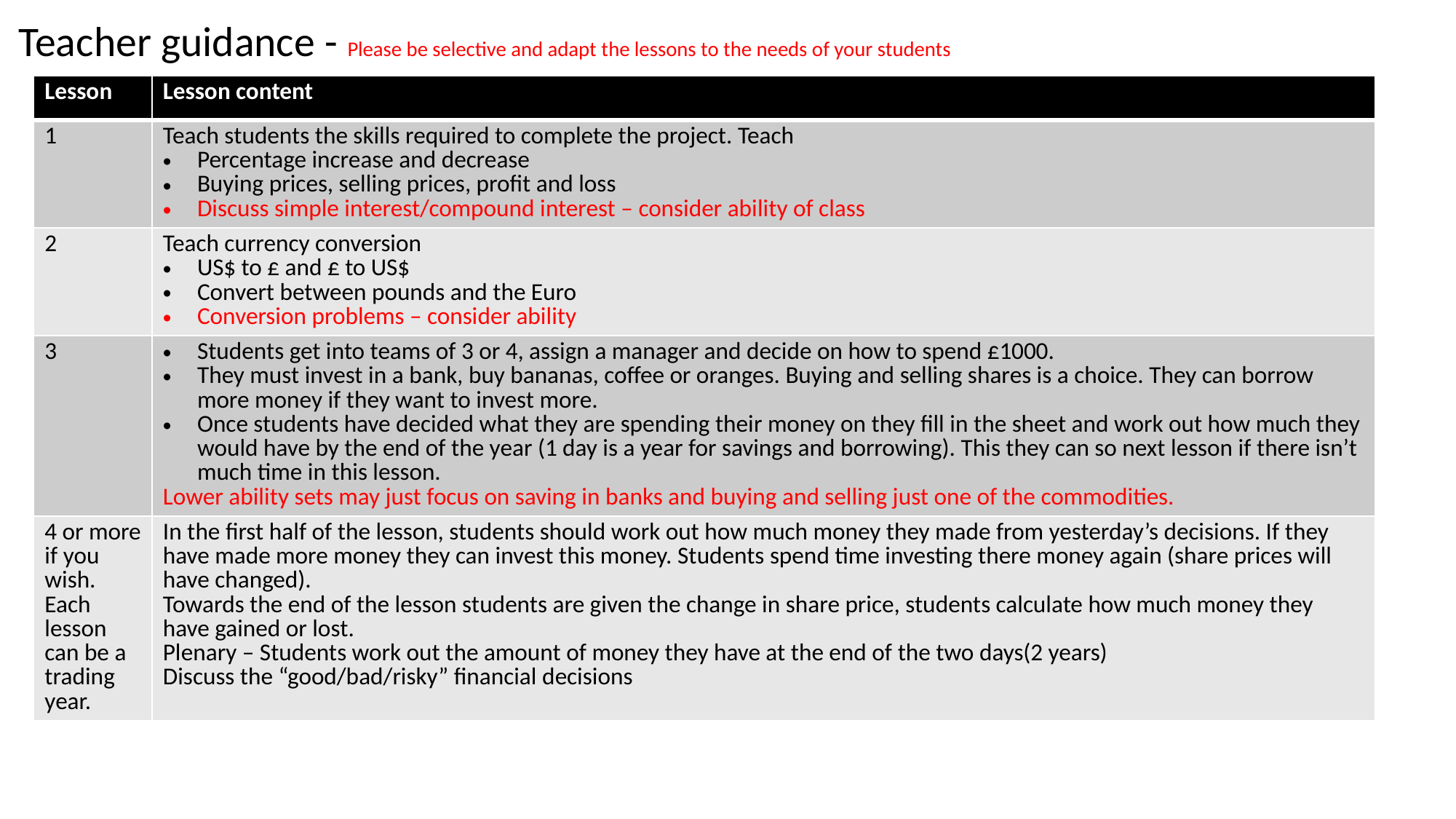

# Teacher guidance - Please be selective and adapt the lessons to the needs of your students
| Lesson | Lesson content |
| --- | --- |
| 1 | Teach students the skills required to complete the project. Teach Percentage increase and decrease Buying prices, selling prices, profit and loss Discuss simple interest/compound interest – consider ability of class |
| 2 | Teach currency conversion US$ to £ and £ to US$ Convert between pounds and the Euro Conversion problems – consider ability |
| 3 | Students get into teams of 3 or 4, assign a manager and decide on how to spend £1000. They must invest in a bank, buy bananas, coffee or oranges. Buying and selling shares is a choice. They can borrow more money if they want to invest more. Once students have decided what they are spending their money on they fill in the sheet and work out how much they would have by the end of the year (1 day is a year for savings and borrowing). This they can so next lesson if there isn’t much time in this lesson. Lower ability sets may just focus on saving in banks and buying and selling just one of the commodities. |
| 4 or more if you wish. Each lesson can be a trading year. | In the first half of the lesson, students should work out how much money they made from yesterday’s decisions. If they have made more money they can invest this money. Students spend time investing there money again (share prices will have changed). Towards the end of the lesson students are given the change in share price, students calculate how much money they have gained or lost. Plenary – Students work out the amount of money they have at the end of the two days(2 years) Discuss the “good/bad/risky” financial decisions |